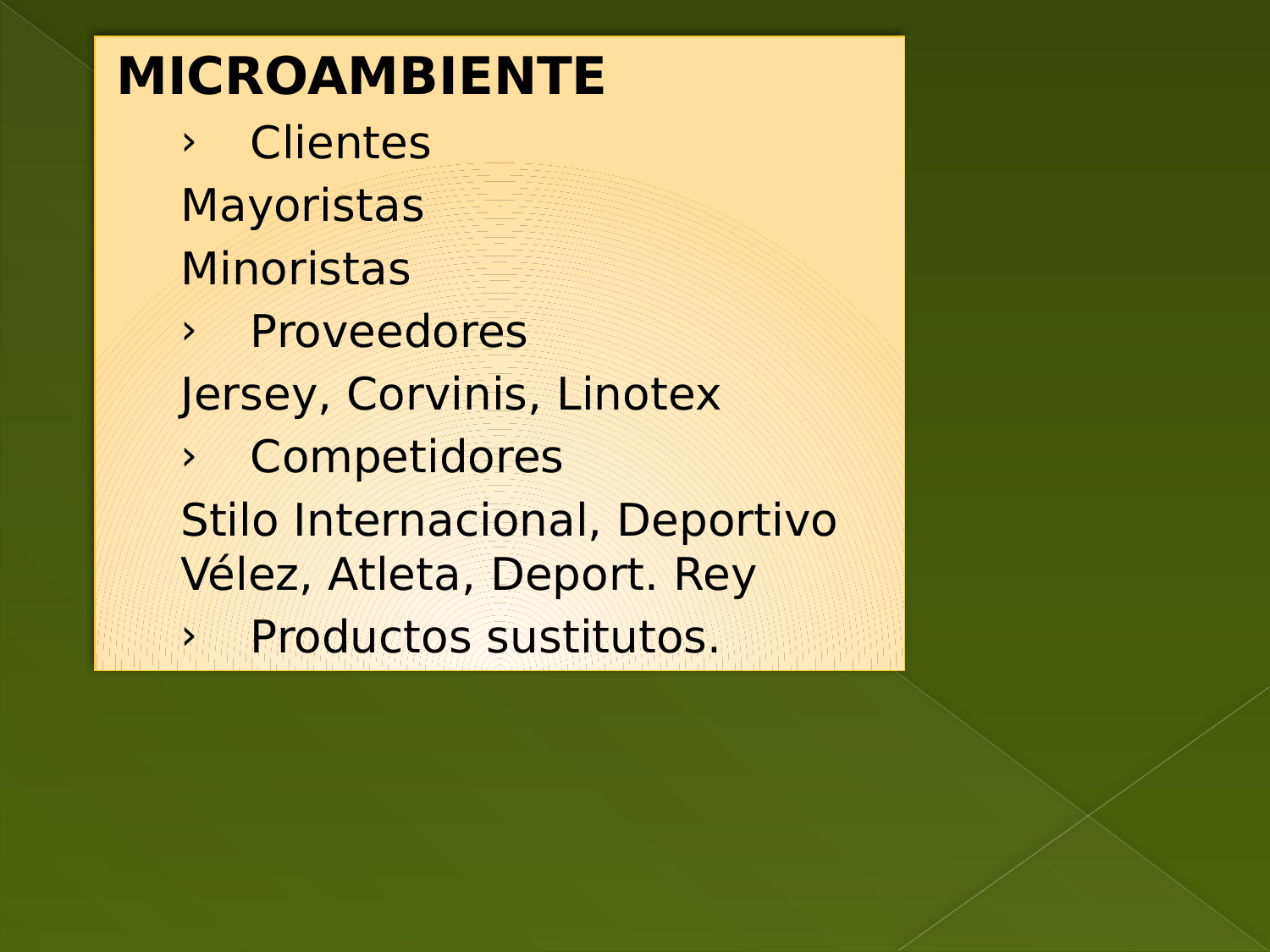

MICROAMBIENTE
Clientes
Mayoristas
Minoristas
Proveedores
Jersey, Corvinis, Linotex
Competidores
Stilo Internacional, Deportivo Vélez, Atleta, Deport. Rey
Productos sustitutos.